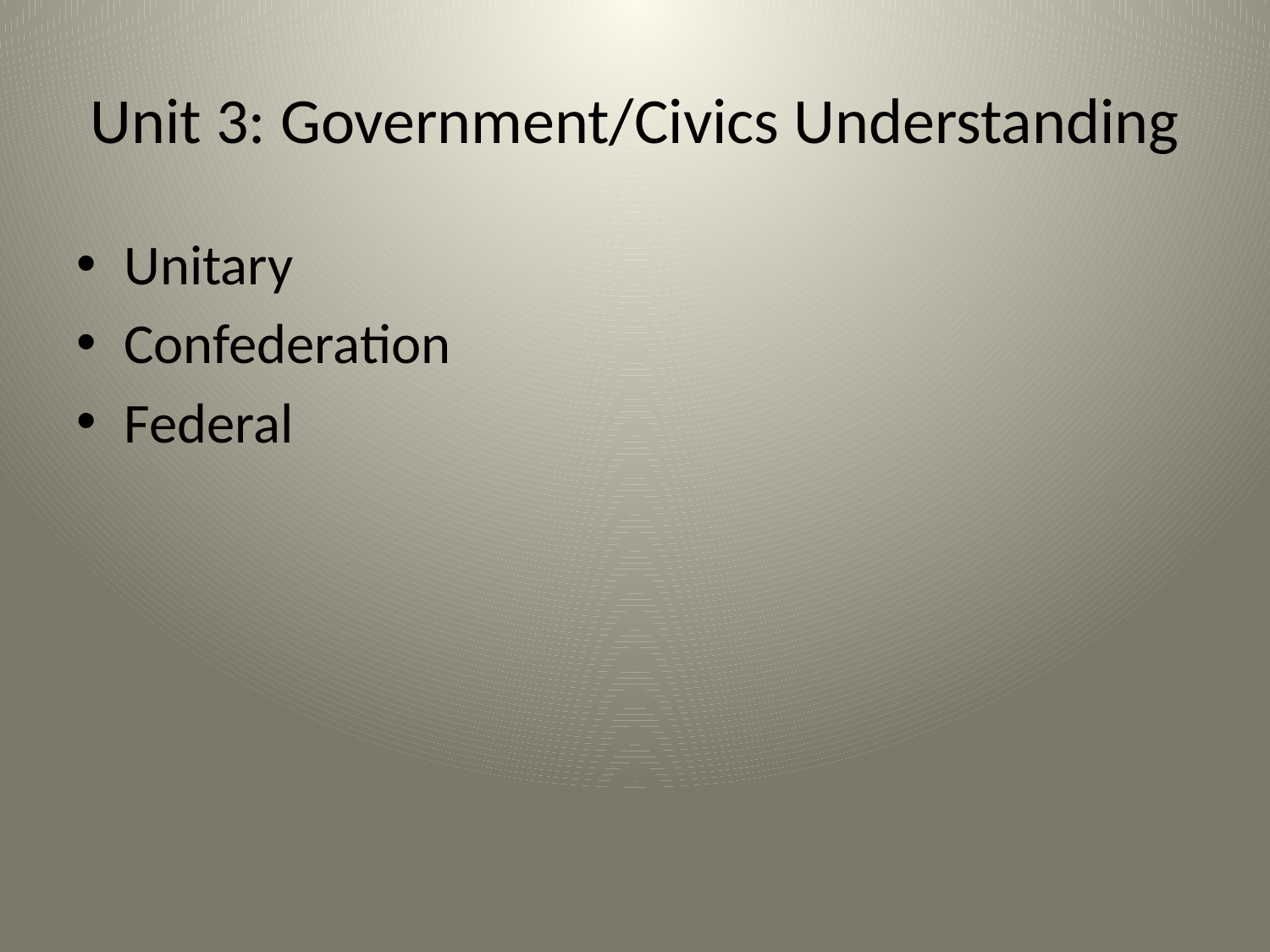

# Unit 3: Government/Civics Understanding
Unitary
Confederation
Federal